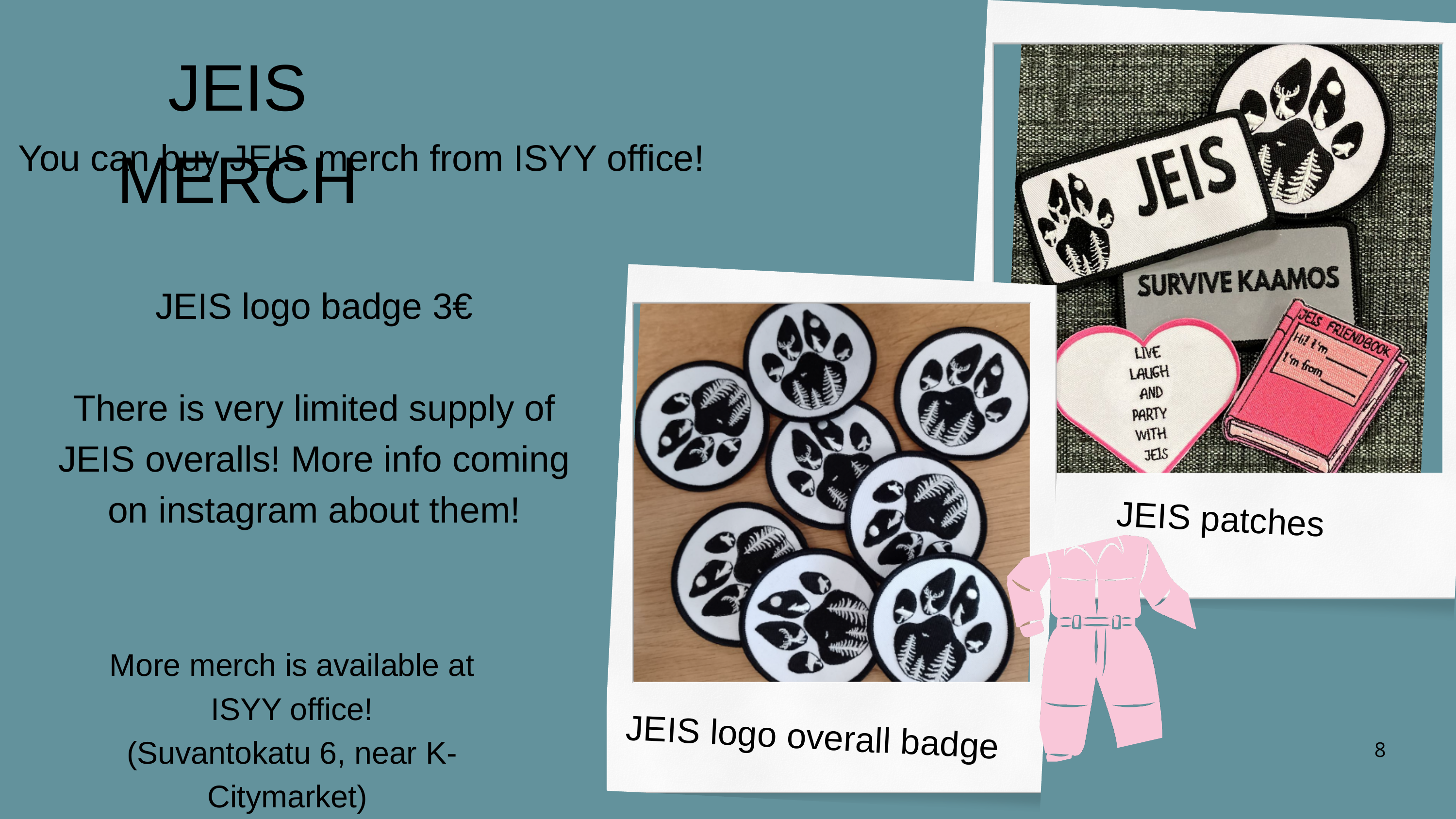

JEIS MERCH
You can buy JEIS merch from ISYY office!

JEIS logo badge 3€

There is very limited supply of JEIS overalls! More info coming on instagram about them!

JEIS patches

More merch is available at ISYY office!
(Suvantokatu 6, near K-Citymarket)
JEIS logo overall badge
8